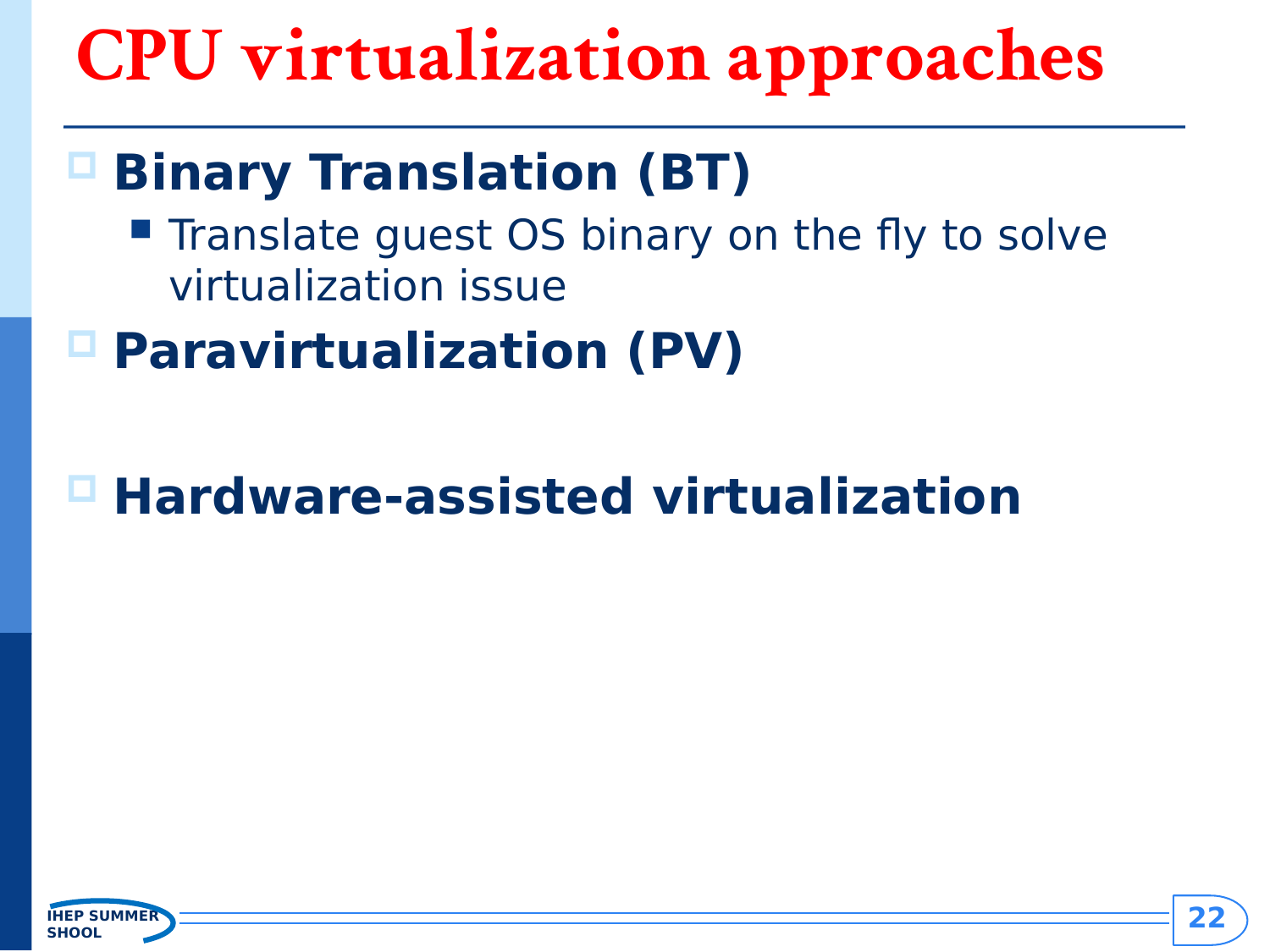

# CPU virtualization approaches
Binary Translation (BT)
Translate guest OS binary on the fly to solve virtualization issue
Paravirtualization (PV)

Hardware-assisted virtualization